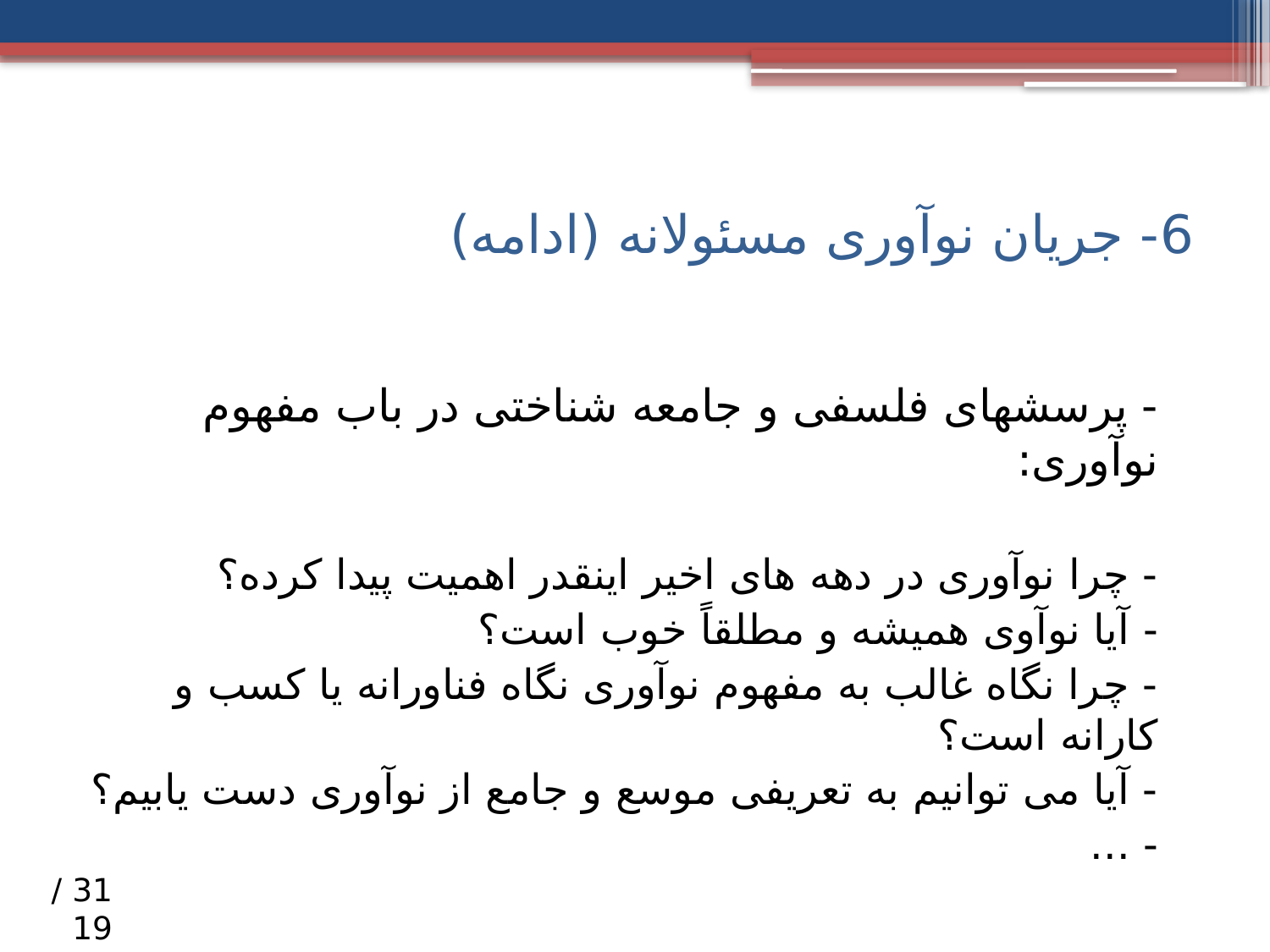

# 6- جریان نوآوری مسئولانه (ادامه)

- پرسشهای فلسفی و جامعه شناختی در باب مفهوم نوآوری:

- چرا نوآوری در دهه های اخیر اینقدر اهمیت پیدا کرده؟
- آیا نوآوی همیشه و مطلقاً خوب است؟
- چرا نگاه غالب به مفهوم نوآوری نگاه فناورانه یا کسب و کارانه است؟
- آیا می توانیم به تعریفی موسع و جامع از نوآوری دست یابیم؟
- ...
31 / 19